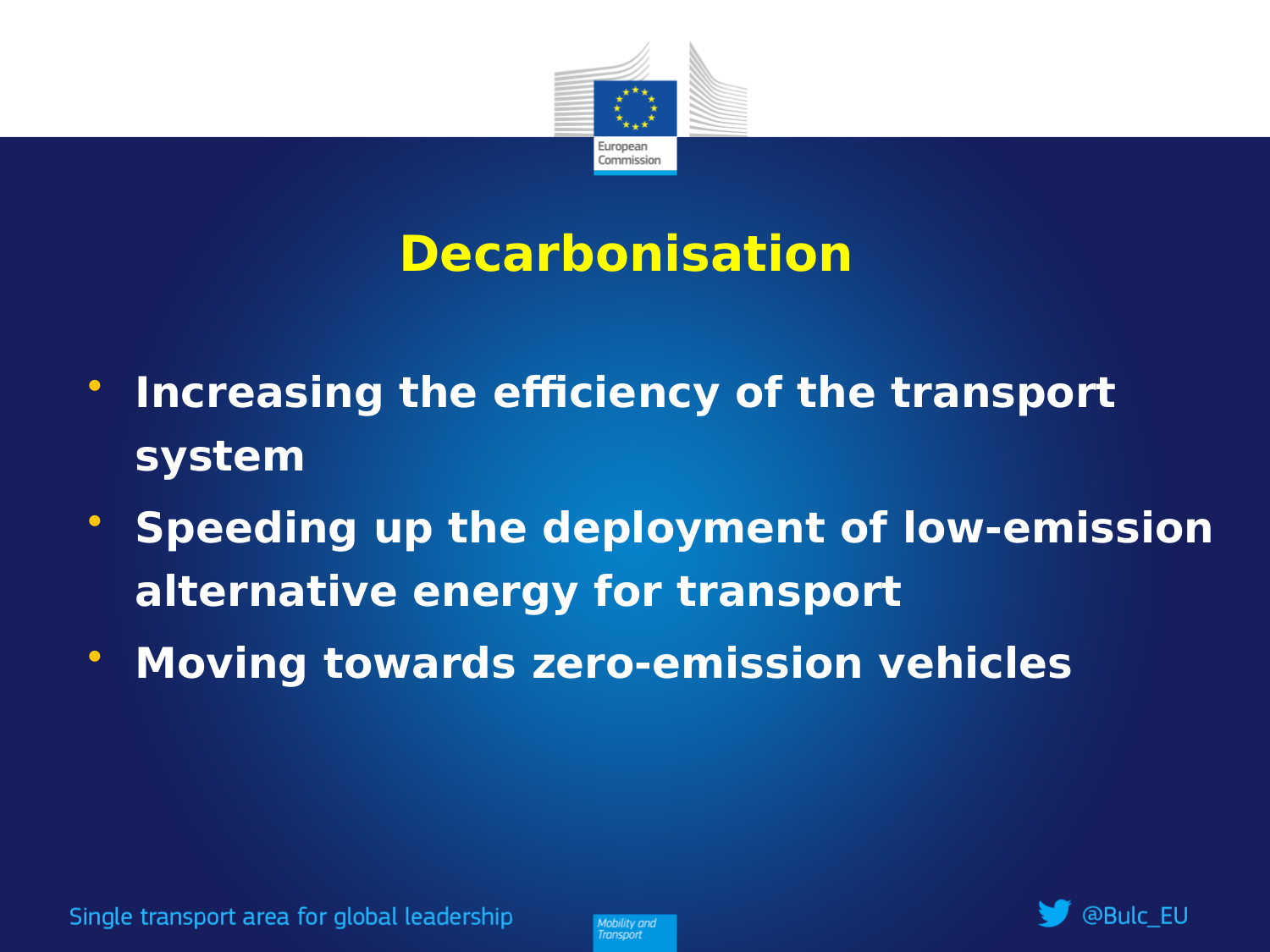

# Decarbonisation
Increasing the efficiency of the transport system
Speeding up the deployment of low-emission alternative energy for transport
Moving towards zero-emission vehicles